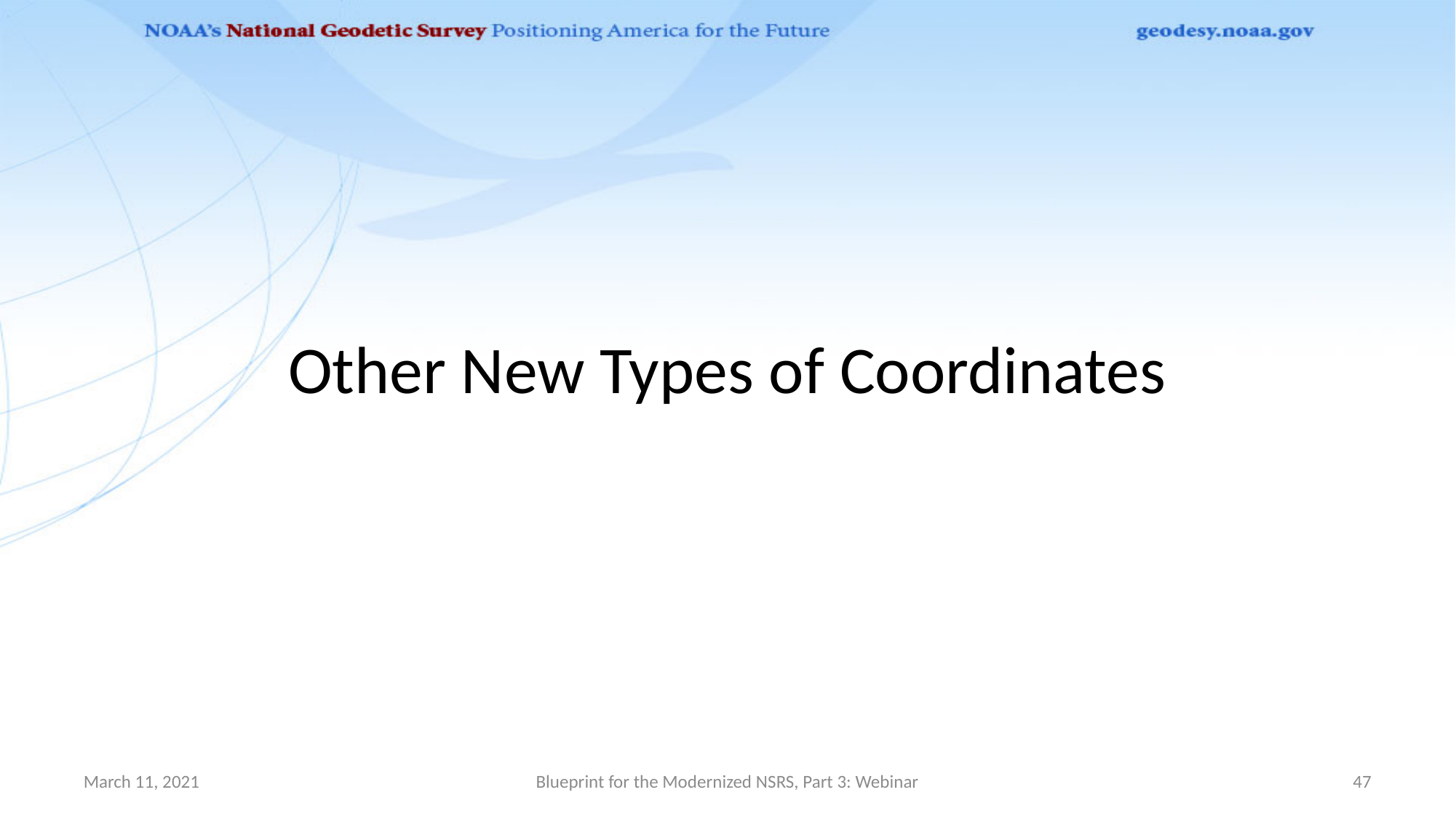

# Other New Types of Coordinates
March 11, 2021
Blueprint for the Modernized NSRS, Part 3: Webinar
47